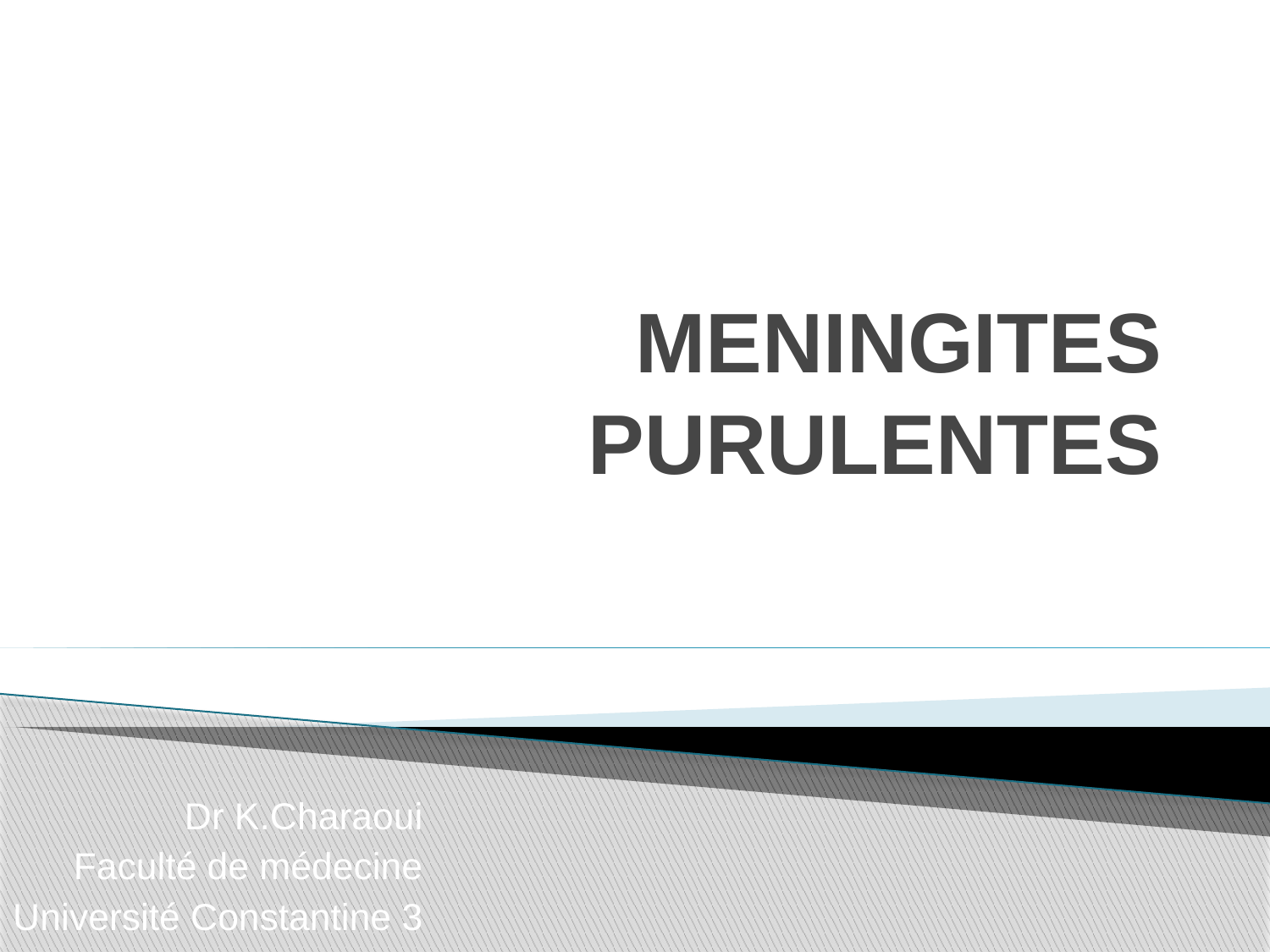

# MENINGITES PURULENTES
Dr K.Charaoui
Faculté de médecine
Université Constantine 3